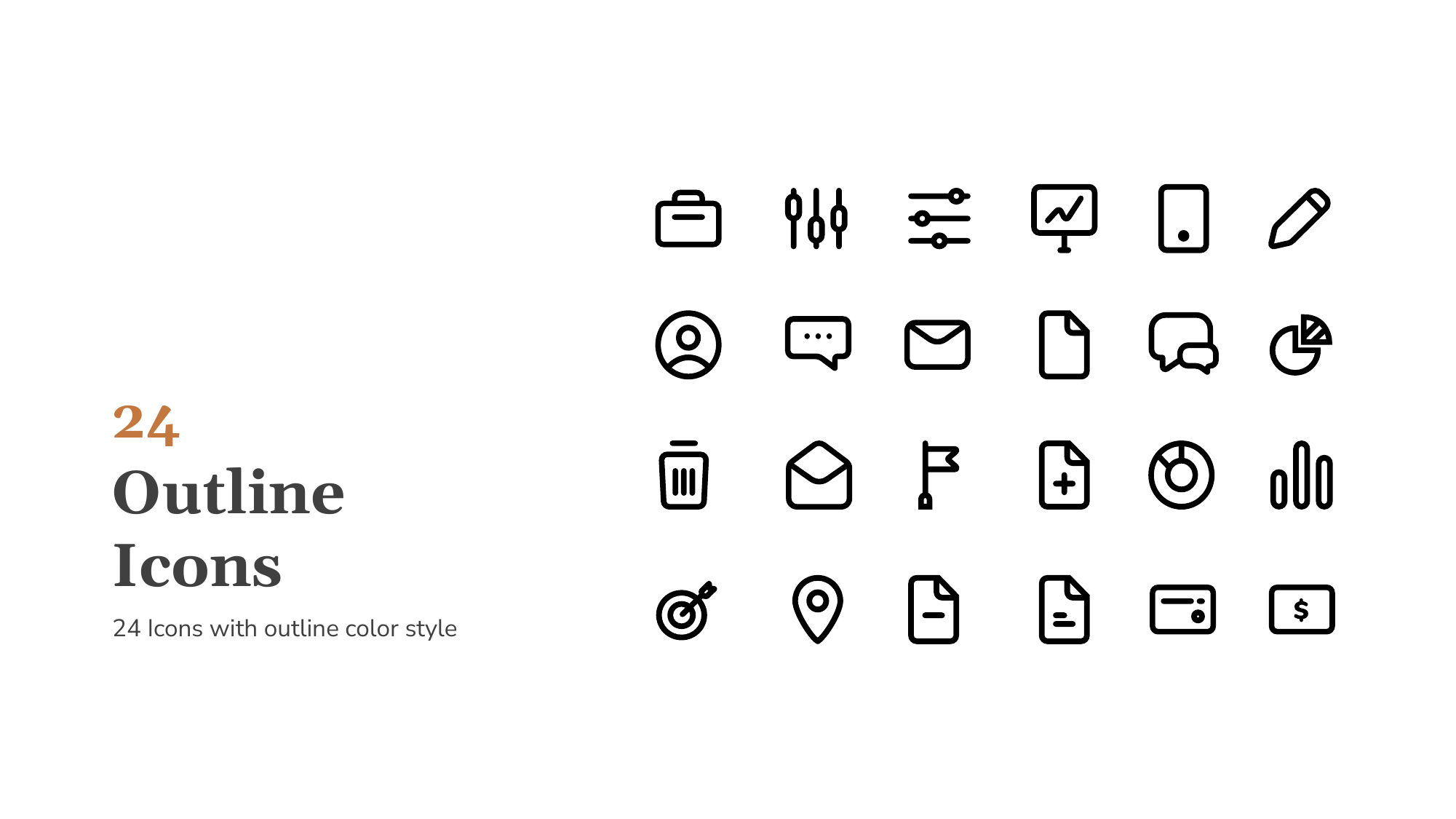

24

Outline
Icons

24 Icons with outline color style